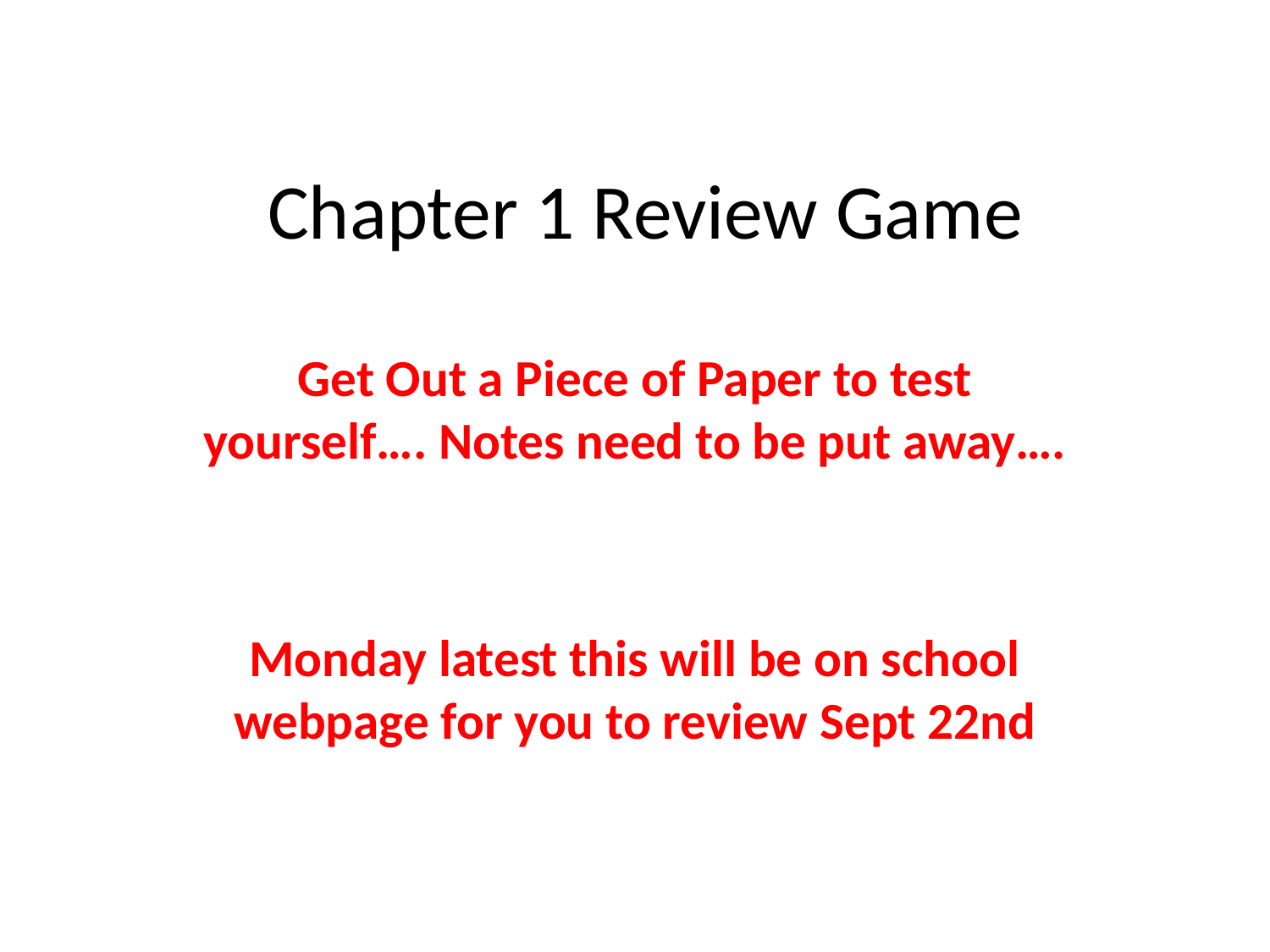

# Chapter 1 Review Game
Get Out a Piece of Paper to test yourself…. Notes need to be put away….

Monday latest this will be on school webpage for you to review Sept 22nd